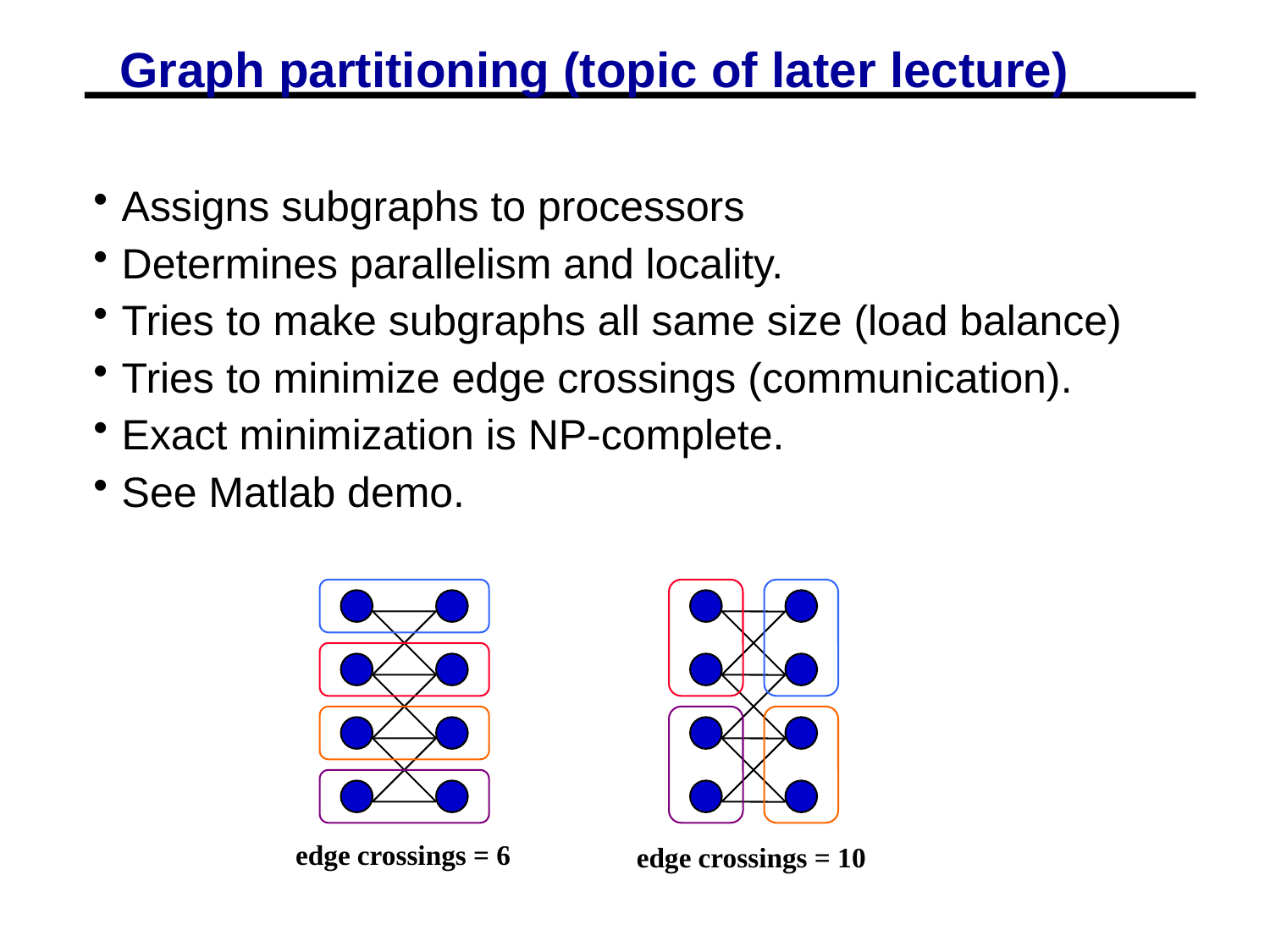

# Graph partitioning (topic of later lecture)

Assigns subgraphs to processors
Determines parallelism and locality.
Tries to make subgraphs all same size (load balance)
Tries to minimize edge crossings (communication).
Exact minimization is NP-complete.
See Matlab demo.

edge crossings = 6
edge crossings = 10